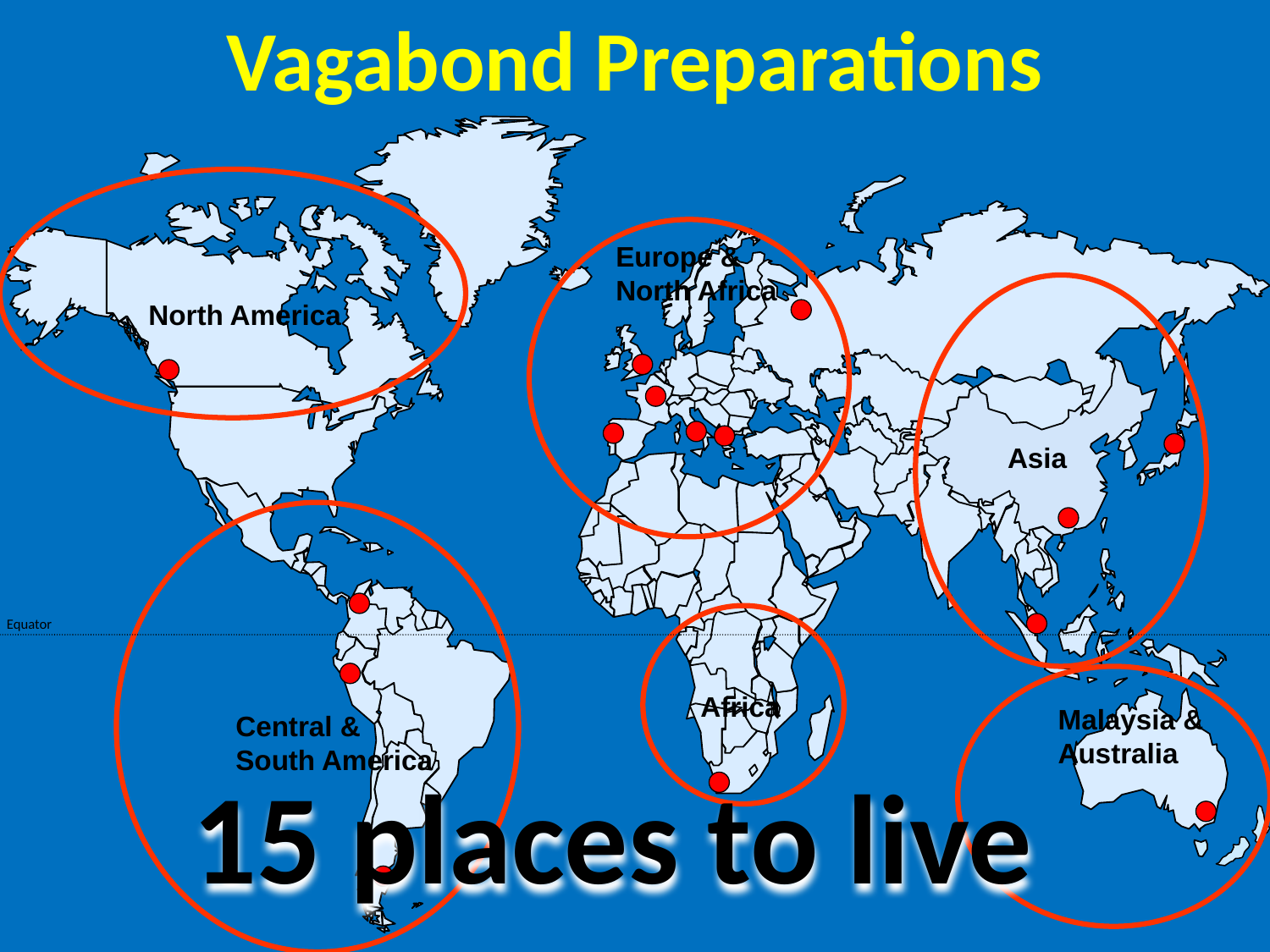

Our 15 Year Plan
Vagabond Preparations

Europe &
North Africa

North America

Asia

Equator

Africa

Malaysia &
Australia

Central &
South America
15 places to live